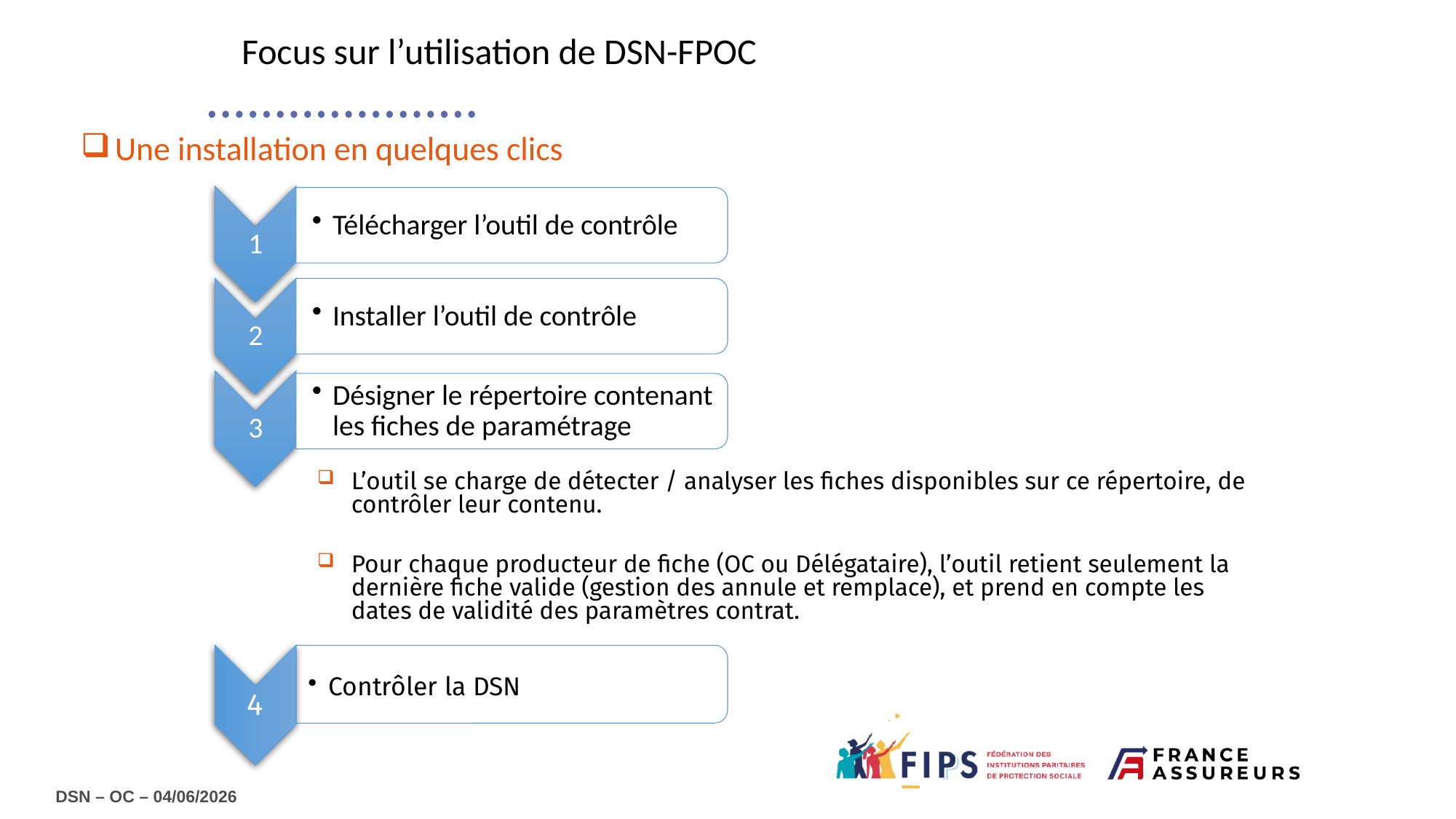

Focus sur l’utilisation de DSN-FPOC
Une installation en quelques clics

1
Télécharger l’outil de contrôle
2
Installer l’outil de contrôle
3
Désigner le répertoire contenant les fiches de paramétrage
L’outil se charge de détecter / analyser les fiches disponibles sur ce répertoire, de contrôler leur contenu.
Pour chaque producteur de fiche (OC ou Délégataire), l’outil retient seulement la dernière fiche valide (gestion des annule et remplace), et prend en compte les dates de validité des paramètres contrat.

4

Contrôler la DSN